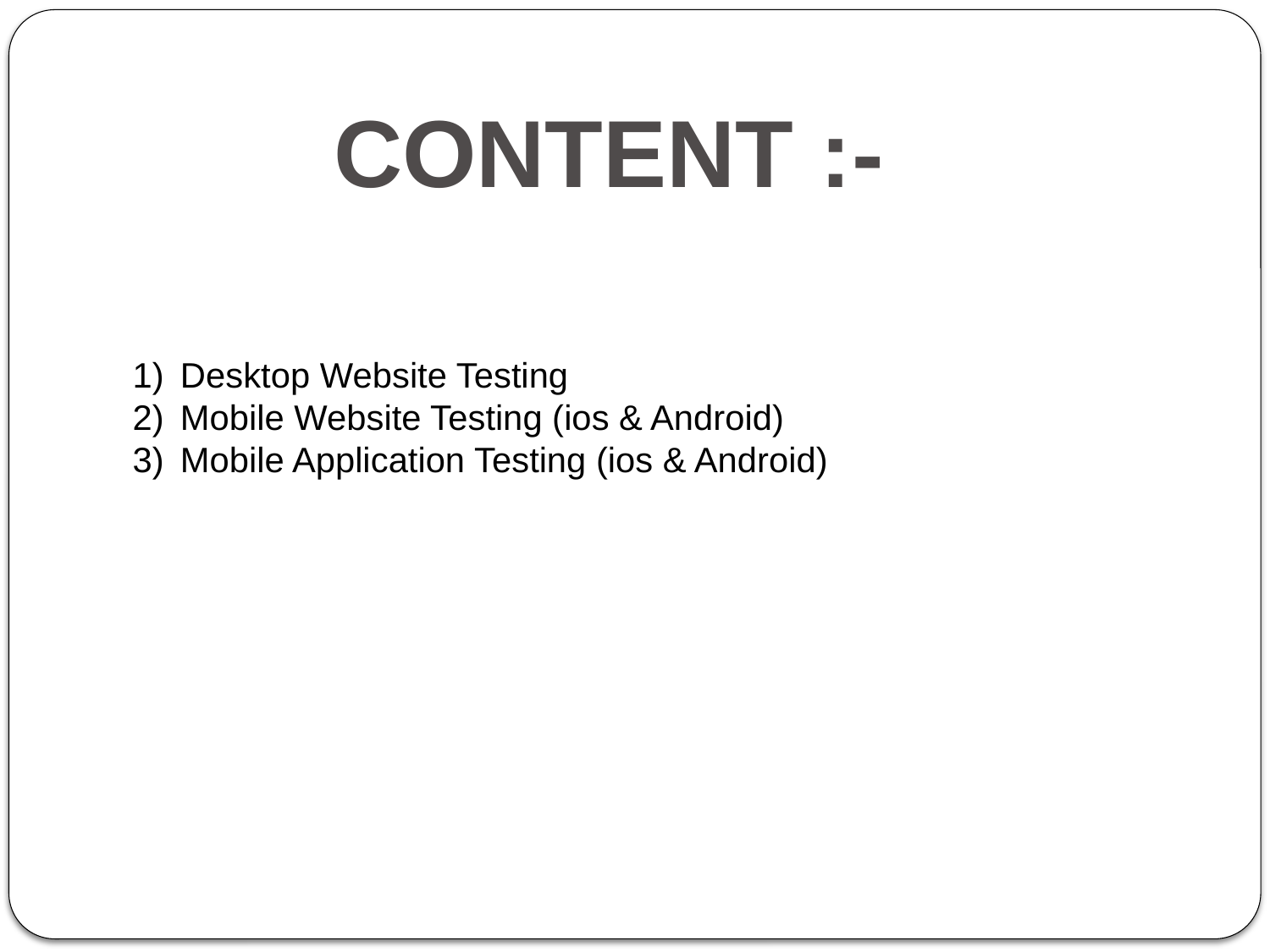

Content :-
Desktop Website Testing
Mobile Website Testing (ios & Android)
Mobile Application Testing (ios & Android)